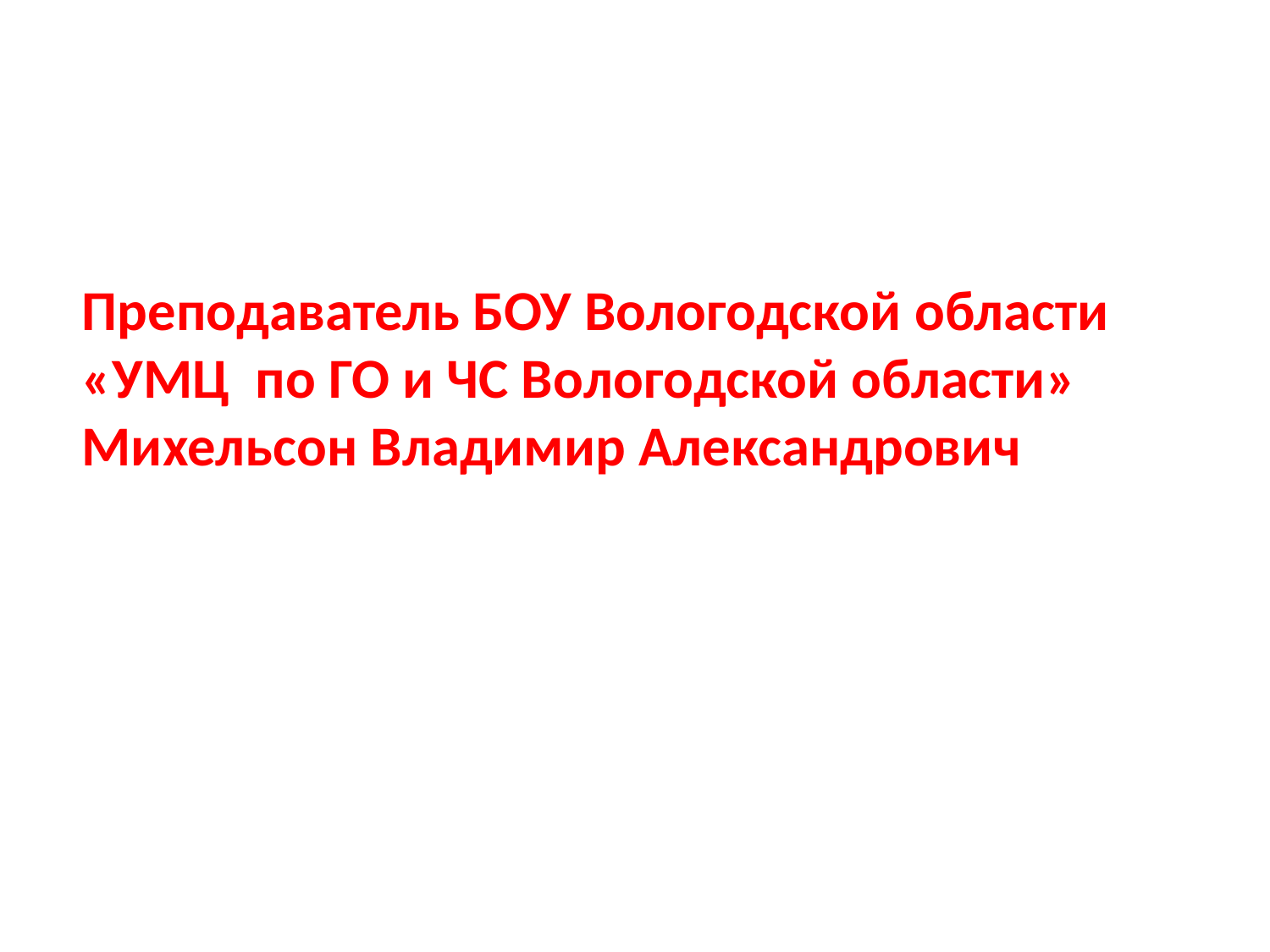

Преподаватель БОУ Вологодской области
«УМЦ  по ГО и ЧС Вологодской области»
Михельсон Владимир Александрович